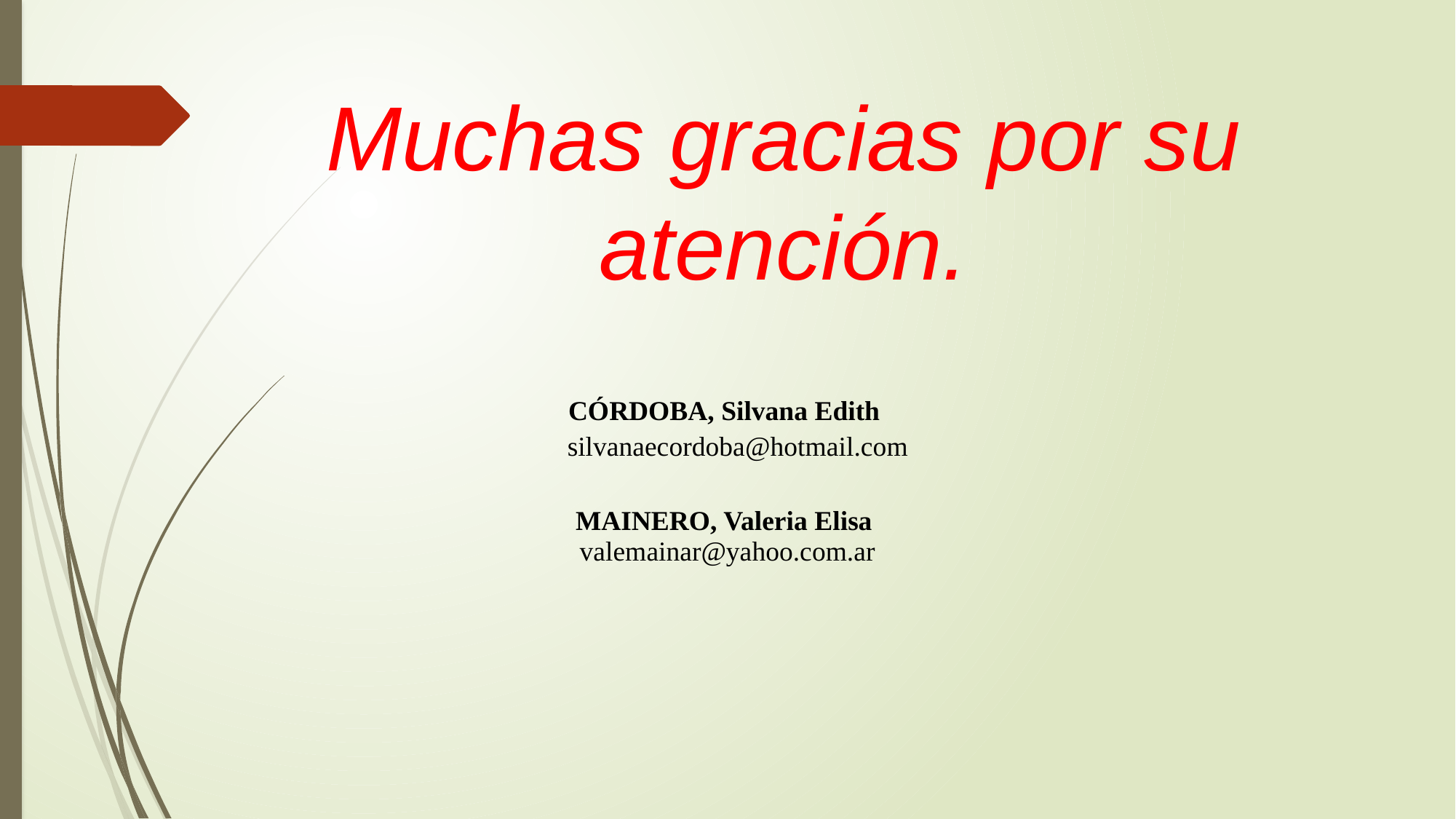

# Muchas gracias por su atención.
CÓRDOBA, Silvana Edith
silvanaecordoba@hotmail.com
MAINERO, Valeria Elisa
valemainar@yahoo.com.ar